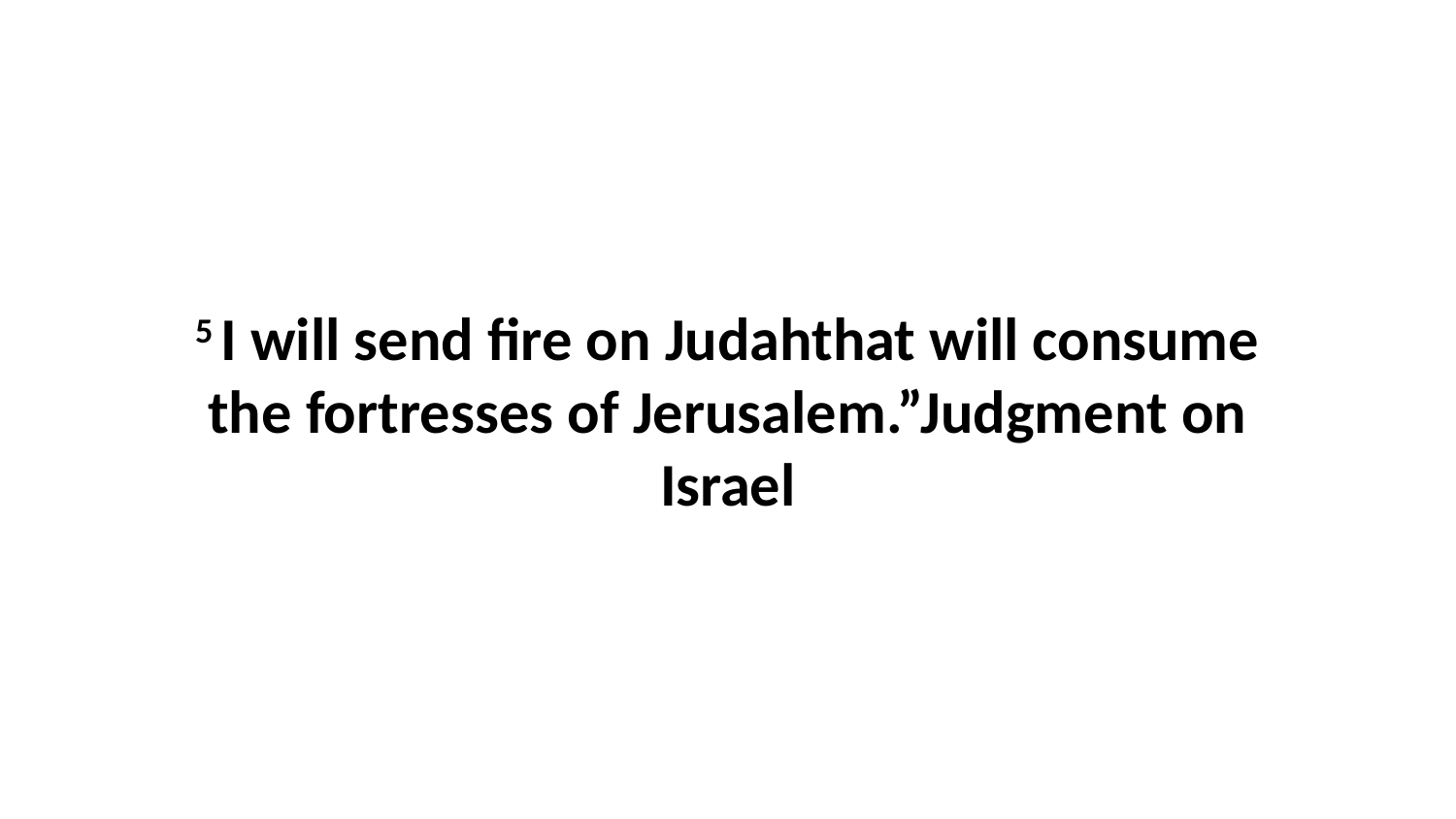

5 I will send fire on Judahthat will consume the fortresses of Jerusalem.”Judgment on Israel